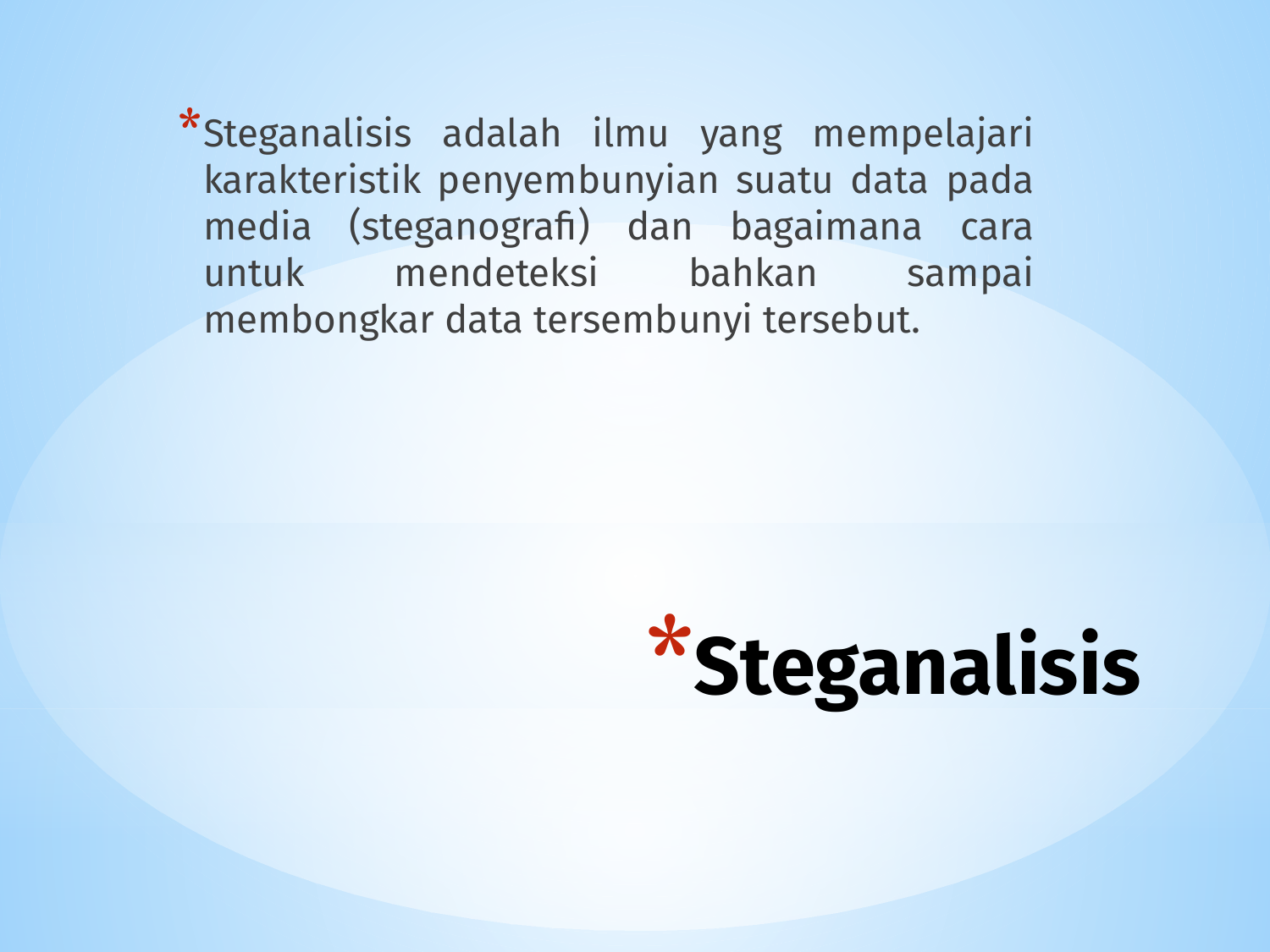

Steganalisis adalah ilmu yang mempelajari karakteristik penyembunyian suatu data pada media (steganografi) dan bagaimana cara untuk mendeteksi bahkan sampai membongkar data tersembunyi tersebut.
# Steganalisis